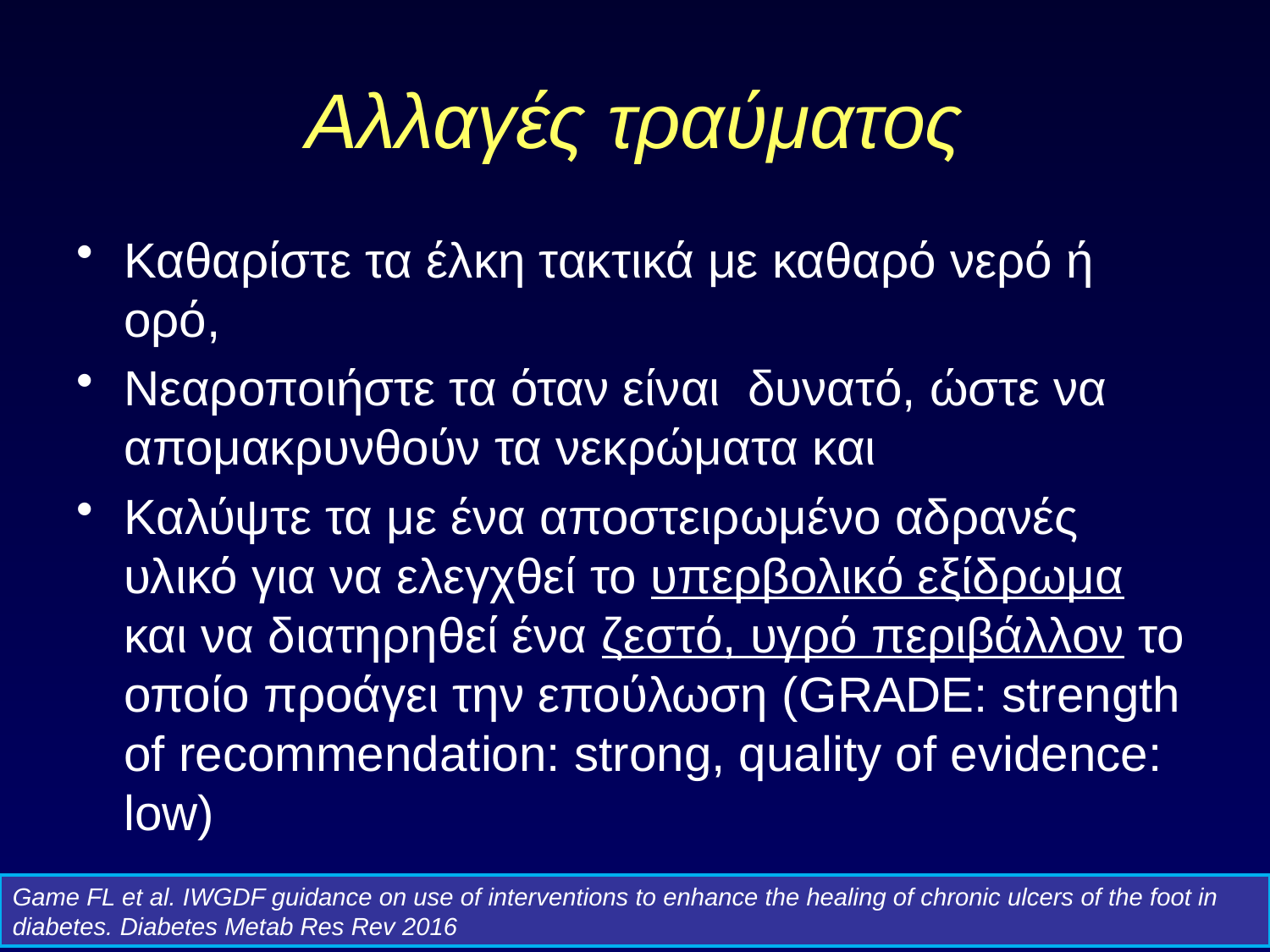

# Αλλαγές τραύματος
Καθαρίστε τα έλκη τακτικά με καθαρό νερό ή ορό,
Νεαροποιήστε τα όταν είναι  δυνατό, ώστε να απομακρυνθούν τα νεκρώματα και
Καλύψτε τα με ένα αποστειρωμένο αδρανές υλικό για να ελεγχθεί το υπερβολικό εξίδρωμα και να διατηρηθεί ένα ζεστό, υγρό περιβάλλον το οποίο προάγει την επούλωση (GRADE: strength of recommendation: strong, quality of evidence: low)
Game FL et al. IWGDF guidance on use of interventions to enhance the healing of chronic ulcers of the foot in diabetes. Diabetes Metab Res Rev 2016